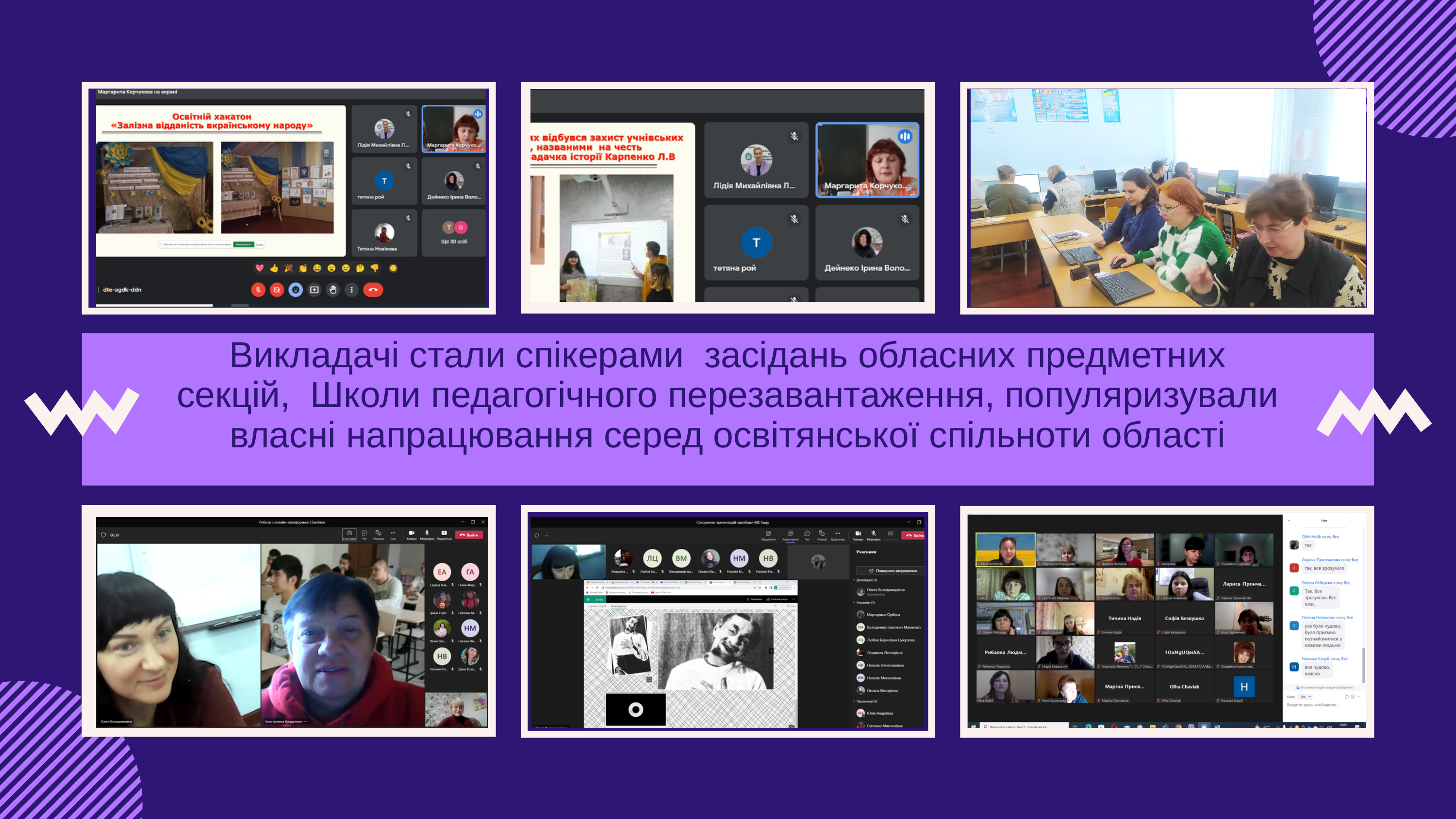

Викладачі стали спікерами  засідань обласних предметних секцій,  Школи педагогічного перезавантаження, популяризували власні напрацювання серед освітянської спільноти області